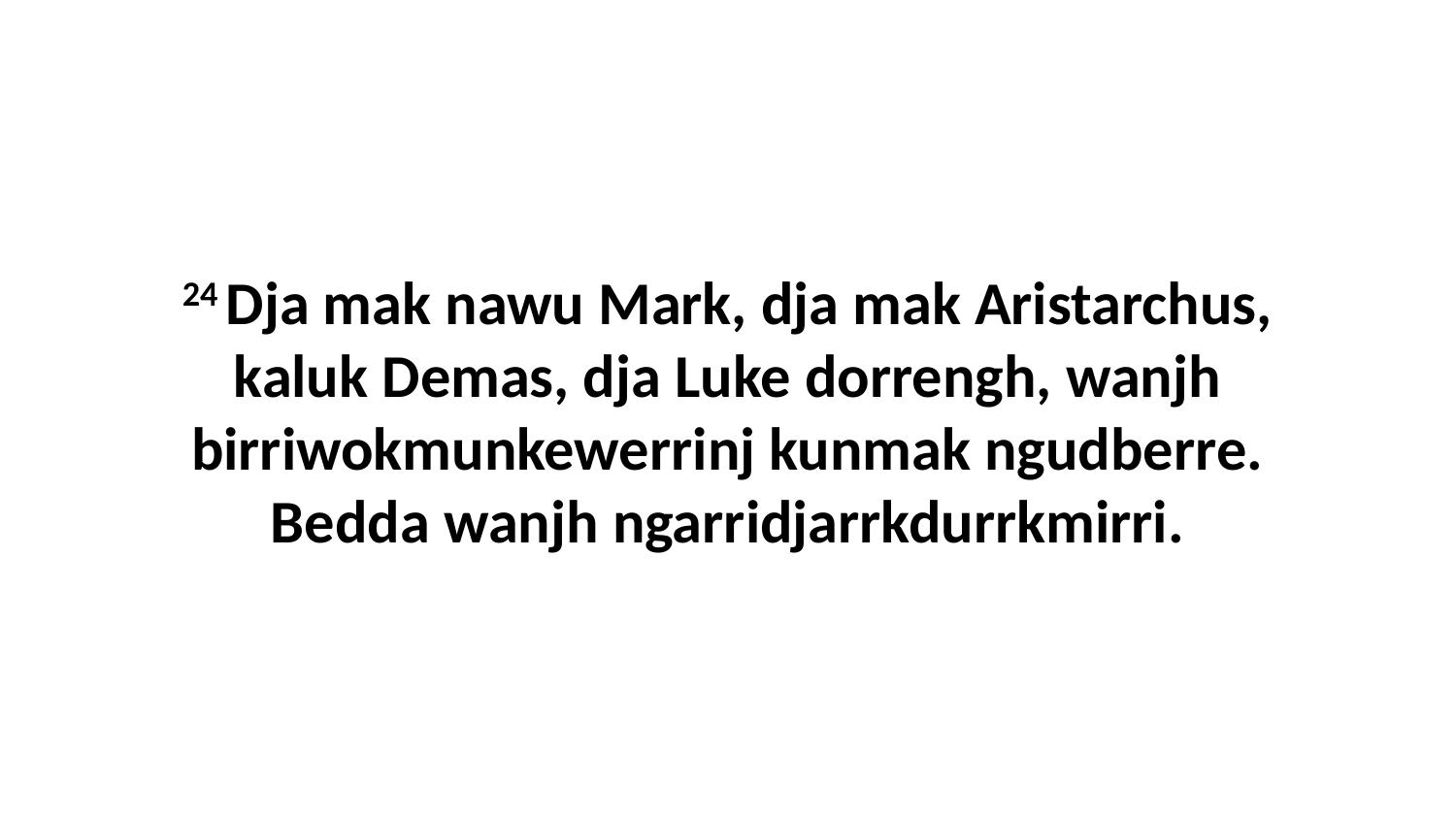

24 Dja mak nawu Mark, dja mak Aristarchus, kaluk Demas, dja Luke dorrengh, wanjh birriwokmunkewerrinj kunmak ngudberre. Bedda wanjh ngarridjarrkdurrkmirri.